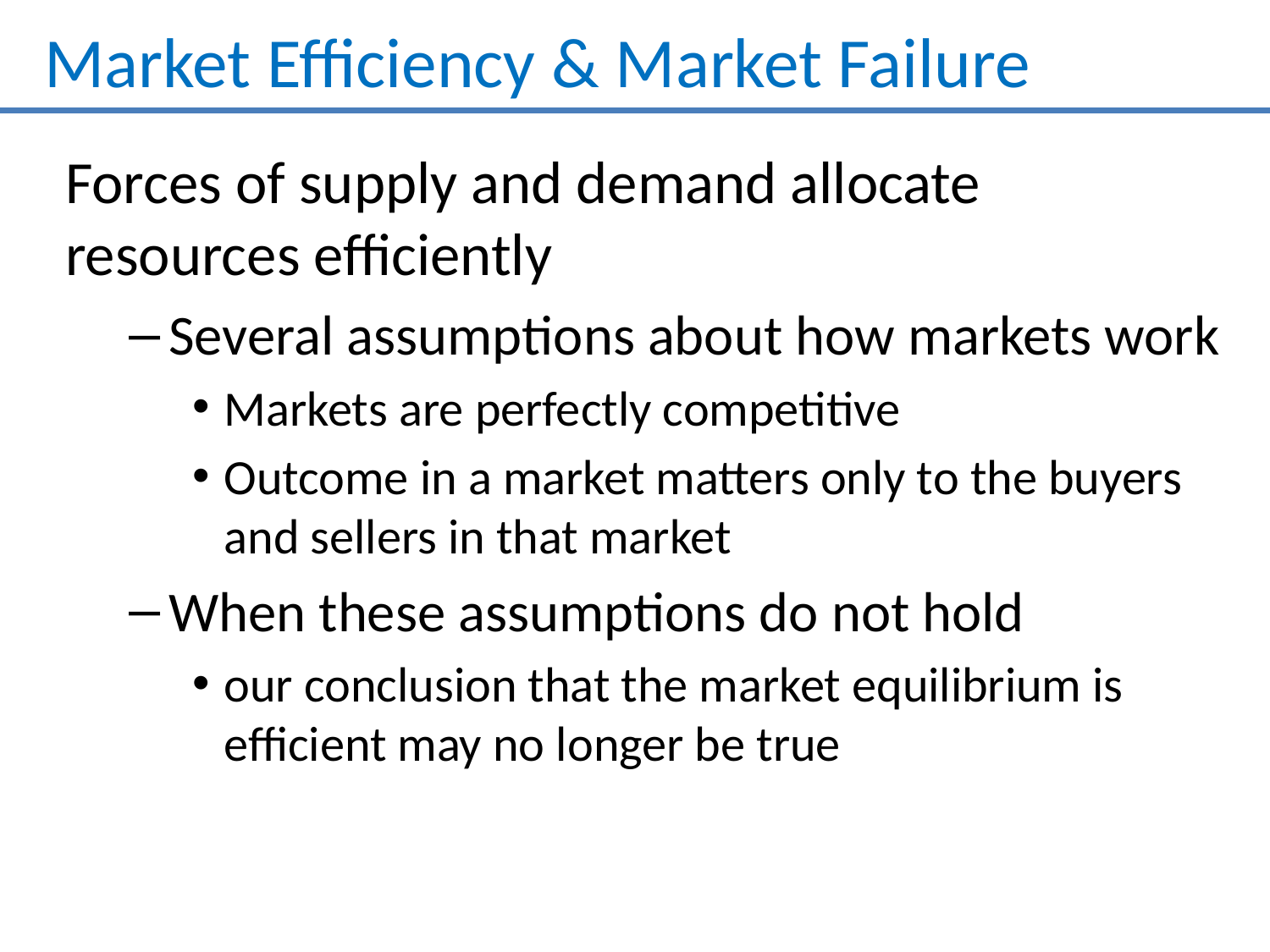

# Market Efficiency & Market Failure
Forces of supply and demand allocate resources efficiently
Several assumptions about how markets work
Markets are perfectly competitive
Outcome in a market matters only to the buyers and sellers in that market
When these assumptions do not hold
our conclusion that the market equilibrium is efficient may no longer be true